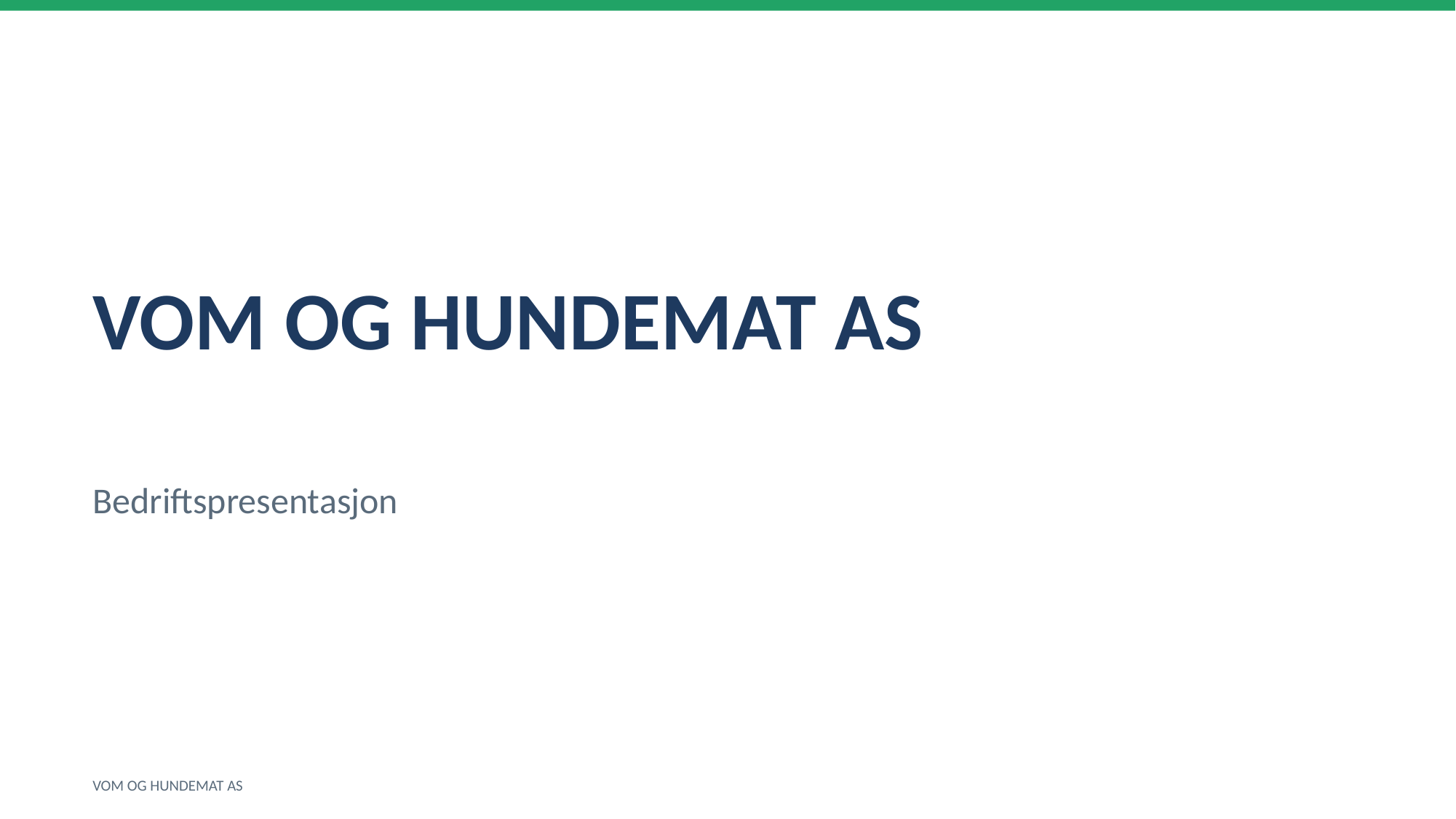

VOM OG HUNDEMAT AS
Bedriftspresentasjon
VOM OG HUNDEMAT AS